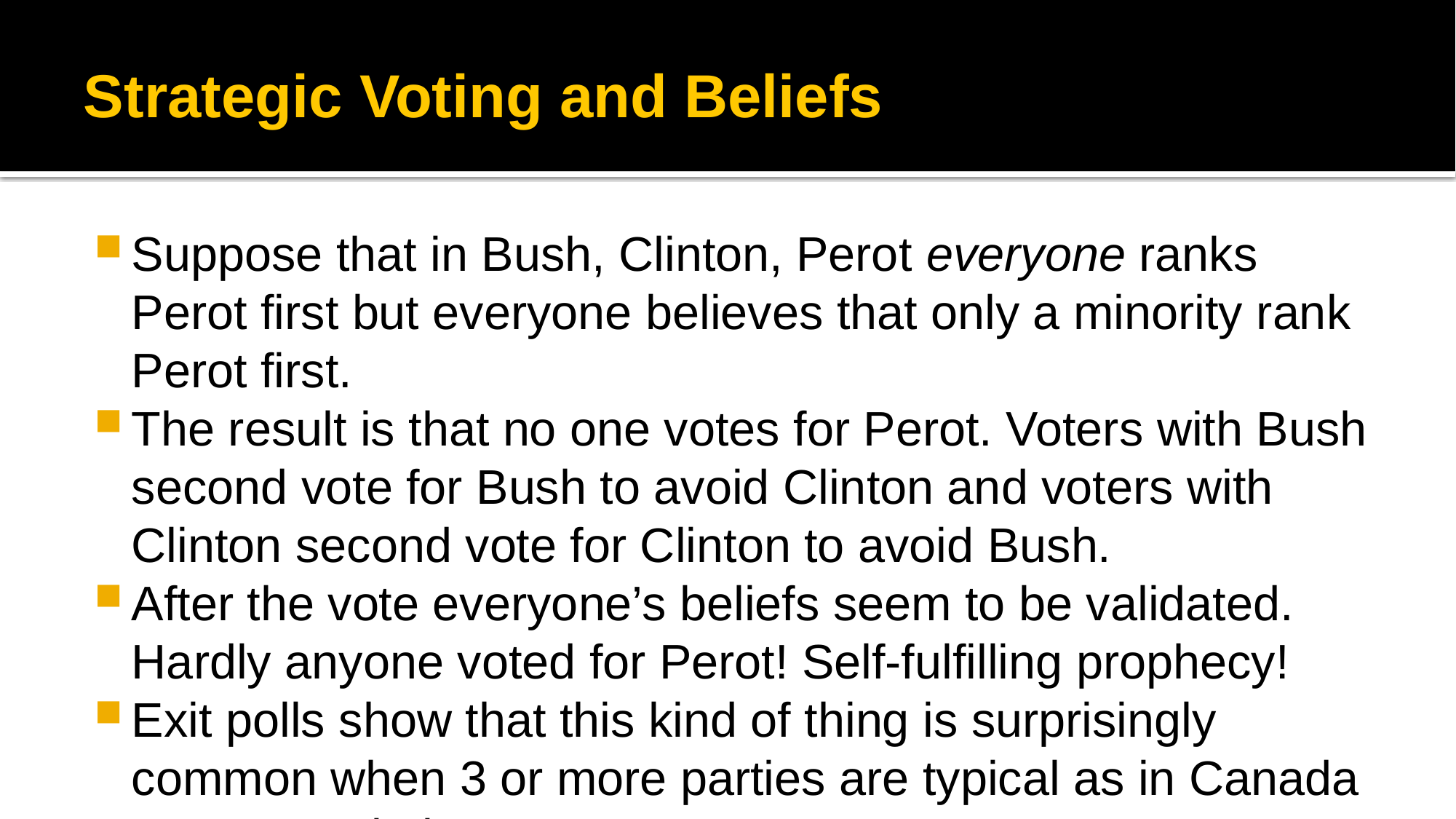

# Strategic Voting and Beliefs
Suppose that in Bush, Clinton, Perot everyone ranks Perot first but everyone believes that only a minority rank Perot first.
The result is that no one votes for Perot. Voters with Bush second vote for Bush to avoid Clinton and voters with Clinton second vote for Clinton to avoid Bush.
After the vote everyone’s beliefs seem to be validated. Hardly anyone voted for Perot! Self-fulfilling prophecy!
Exit polls show that this kind of thing is surprisingly common when 3 or more parties are typical as in Canada or Great Britain.